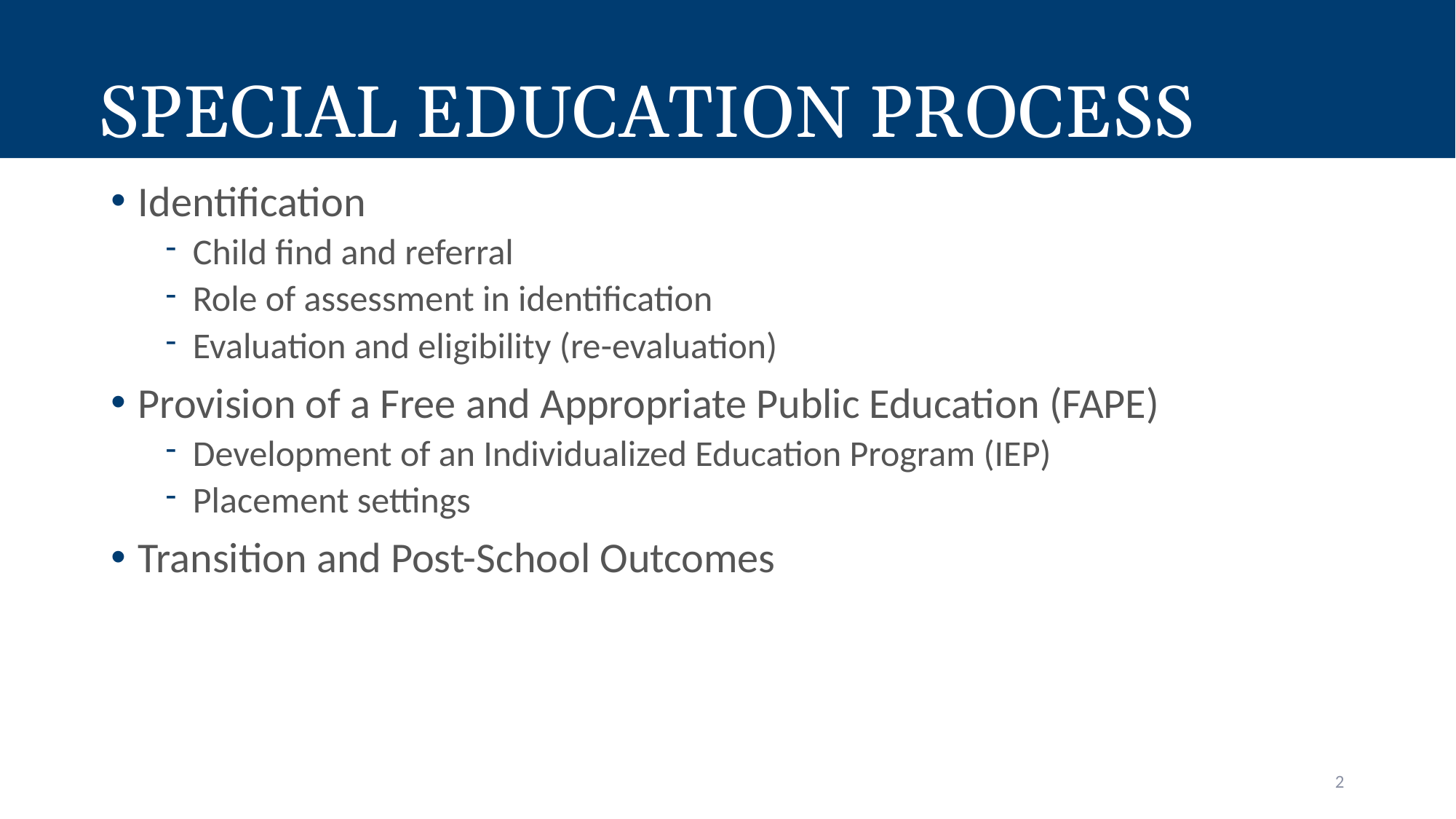

# Special Education Process
Identification
Child find and referral
Role of assessment in identification
Evaluation and eligibility (re-evaluation)
Provision of a Free and Appropriate Public Education (FAPE)
Development of an Individualized Education Program (IEP)
Placement settings
Transition and Post-School Outcomes

2